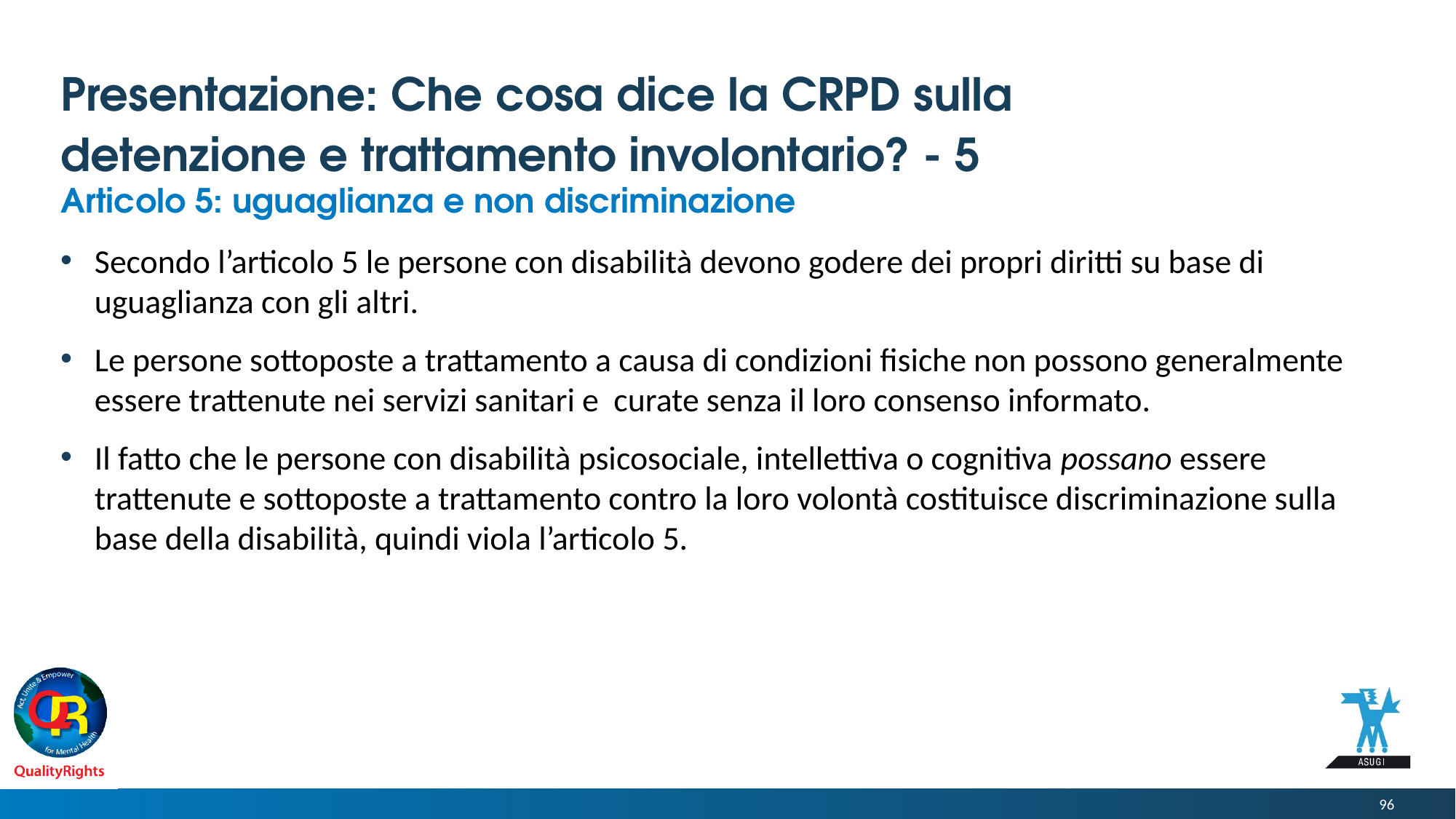

# Presentazione: Che cosa dice la CRPD sulla detenzione e trattamento involontario? - 5
Articolo 5: uguaglianza e non discriminazione
Secondo l’articolo 5 le persone con disabilità devono godere dei propri diritti su base di uguaglianza con gli altri.
Le persone sottoposte a trattamento a causa di condizioni fisiche non possono generalmente essere trattenute nei servizi sanitari e  curate senza il loro consenso informato.
Il fatto che le persone con disabilità psicosociale, intellettiva o cognitiva possano essere trattenute e sottoposte a trattamento contro la loro volontà costituisce discriminazione sulla base della disabilità, quindi viola l’articolo 5.

96